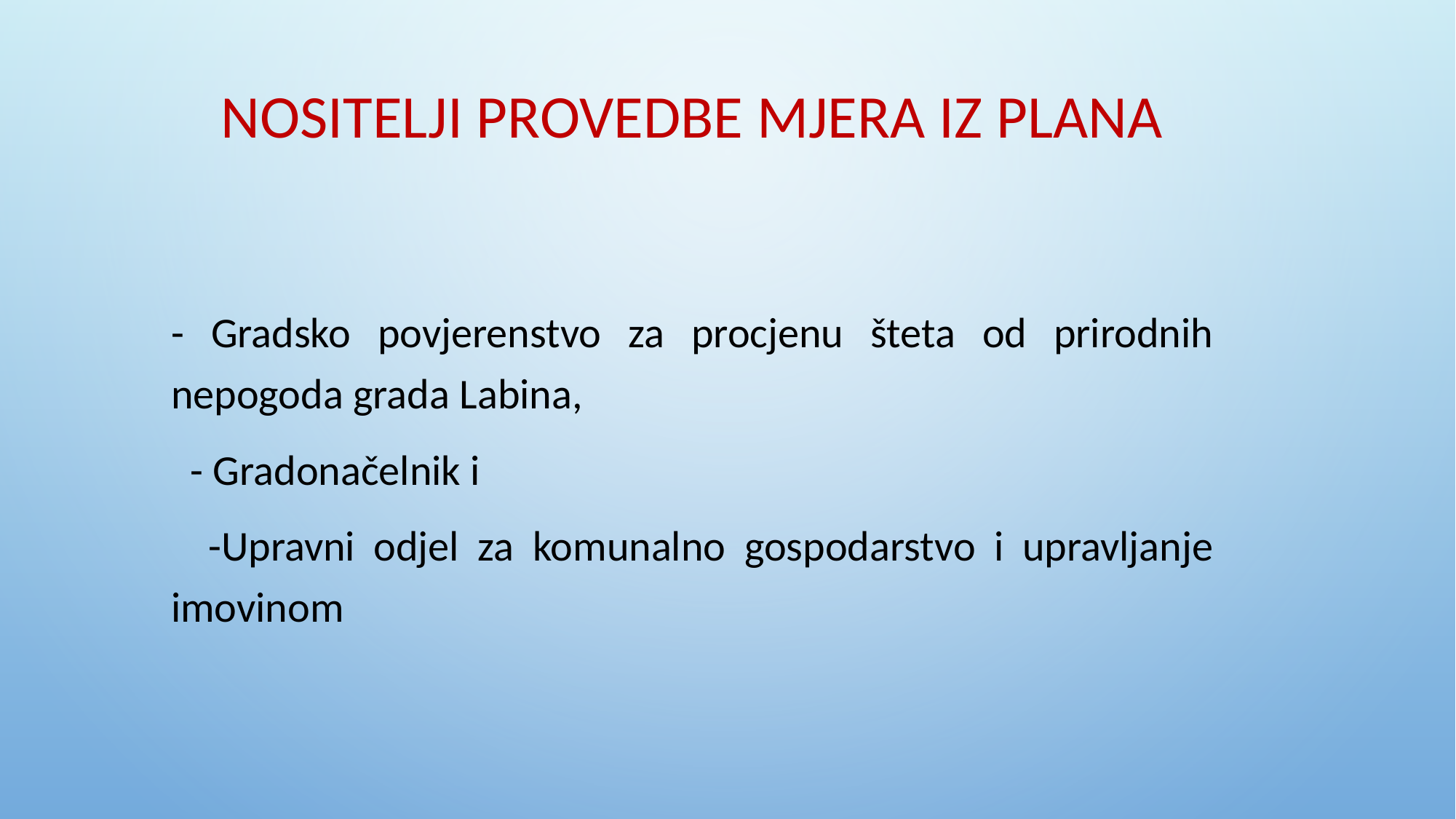

# Nositelji provedbe mjera iz Plana

- Gradsko povjerenstvo za procjenu šteta od prirodnih nepogoda grada Labina,
  - Gradonačelnik i
  -Upravni odjel za komunalno gospodarstvo i upravljanje imovinom